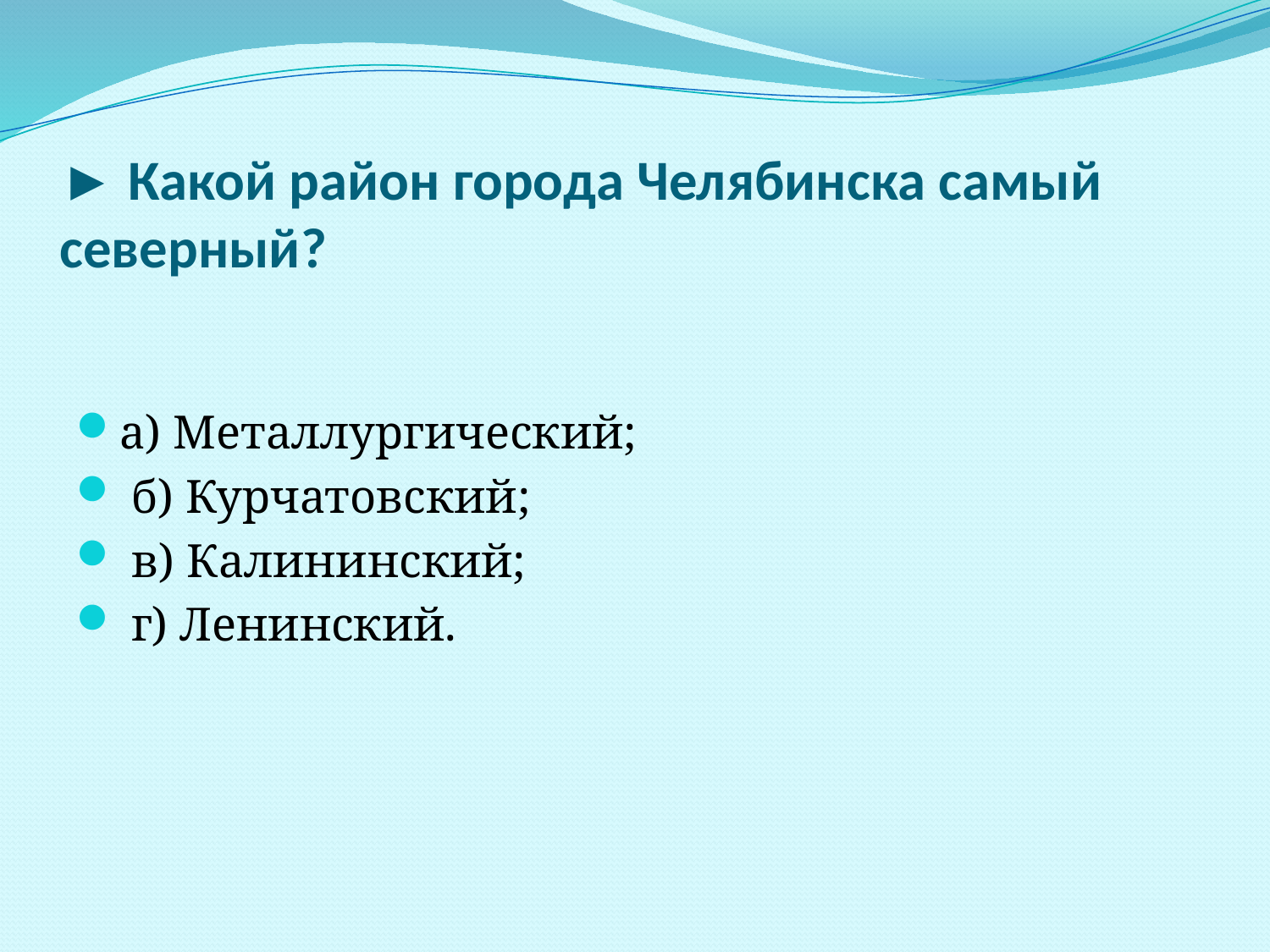

# ► Какой район города Челябинска самый северный?

а) Металлургический;
 б) Курчатовский;
 в) Калининский;
 г) Ленинский.